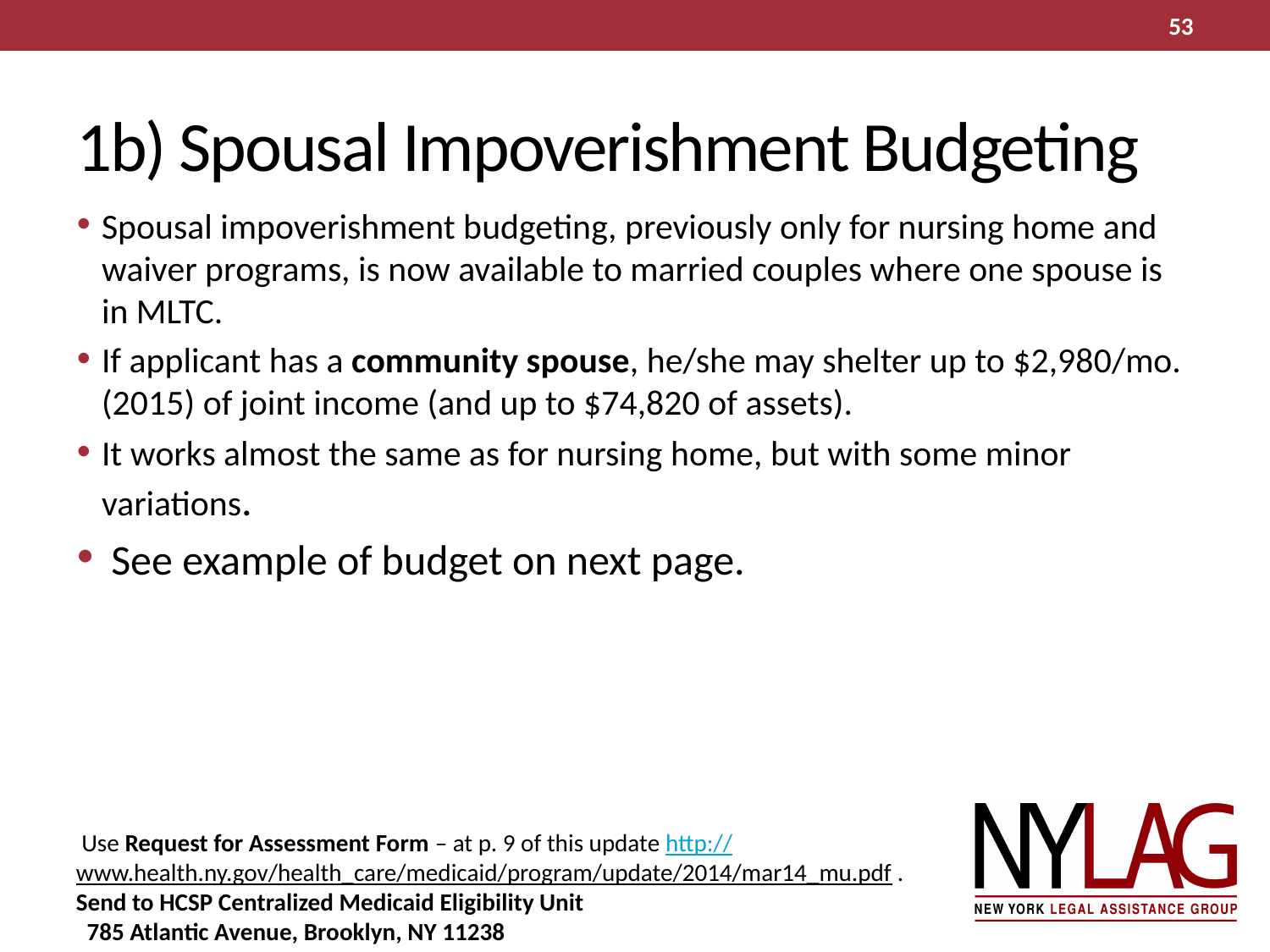

53
# 1b) Spousal Impoverishment Budgeting
Spousal impoverishment budgeting, previously only for nursing home and waiver programs, is now available to married couples where one spouse is in MLTC.
If applicant has a community spouse, he/she may shelter up to $2,980/mo. (2015) of joint income (and up to $74,820 of assets).
It works almost the same as for nursing home, but with some minor variations.
 See example of budget on next page.
 Use Request for Assessment Form – at p. 9 of this update http://www.health.ny.gov/health_care/medicaid/program/update/2014/mar14_mu.pdf .  Send to HCSP Centralized Medicaid Eligibility Unit
  785 Atlantic Avenue, Brooklyn, NY 11238